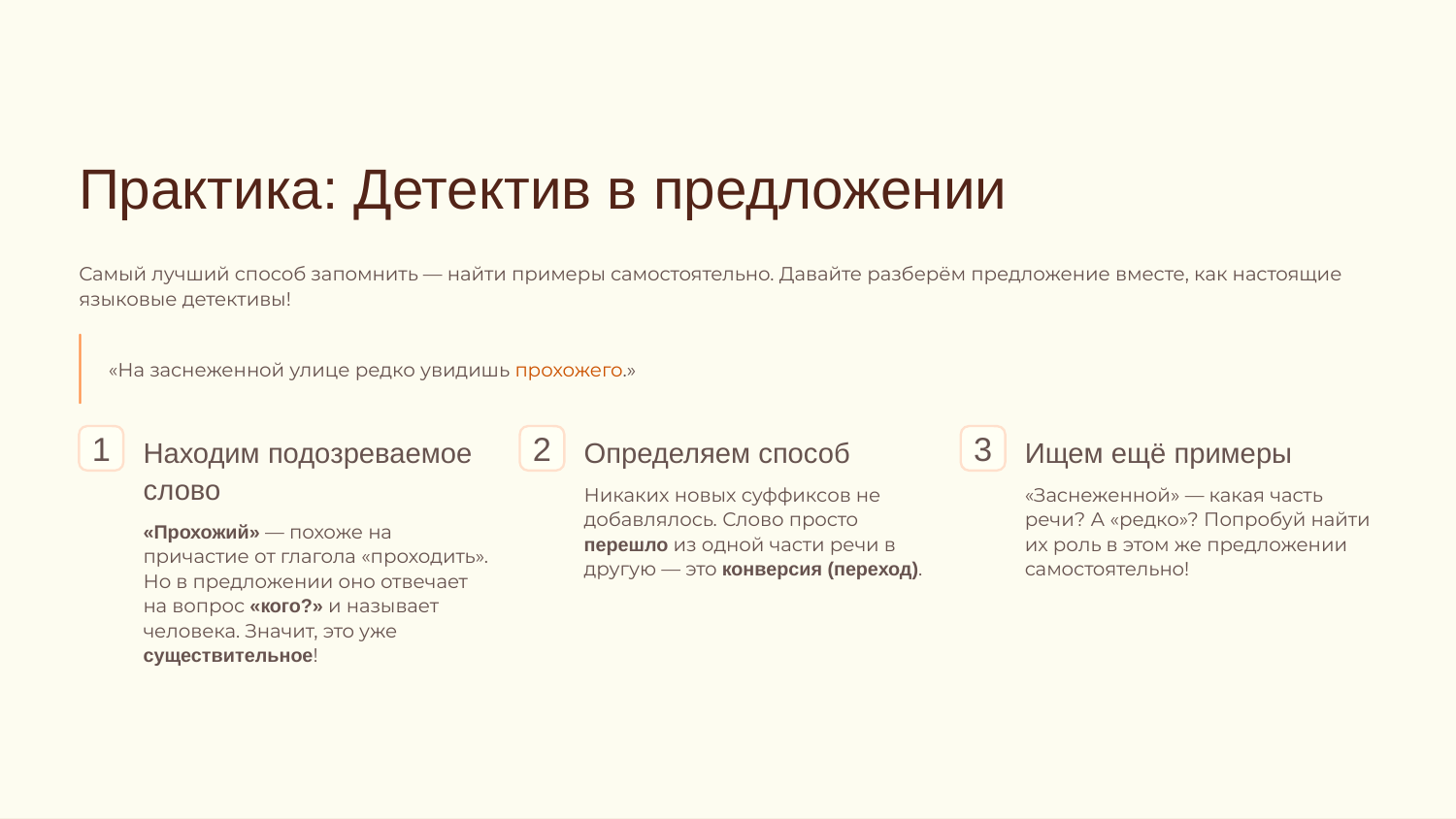

Практика: Детектив в предложении
Самый лучший способ запомнить — найти примеры самостоятельно. Давайте разберём предложение вместе, как настоящие языковые детективы!

«На заснеженной улице редко увидишь прохожего.»

1
2
3
Находим подозреваемое слово
Определяем способ
Ищем ещё примеры
Никаких новых суффиксов не добавлялось. Слово просто перешло из одной части речи в другую — это конверсия (переход).
«Заснеженной» — какая часть речи? А «редко»? Попробуй найти их роль в этом же предложении самостоятельно!
«Прохожий» — похоже на причастие от глагола «проходить». Но в предложении оно отвечает на вопрос «кого?» и называет человека. Значит, это уже существительное!